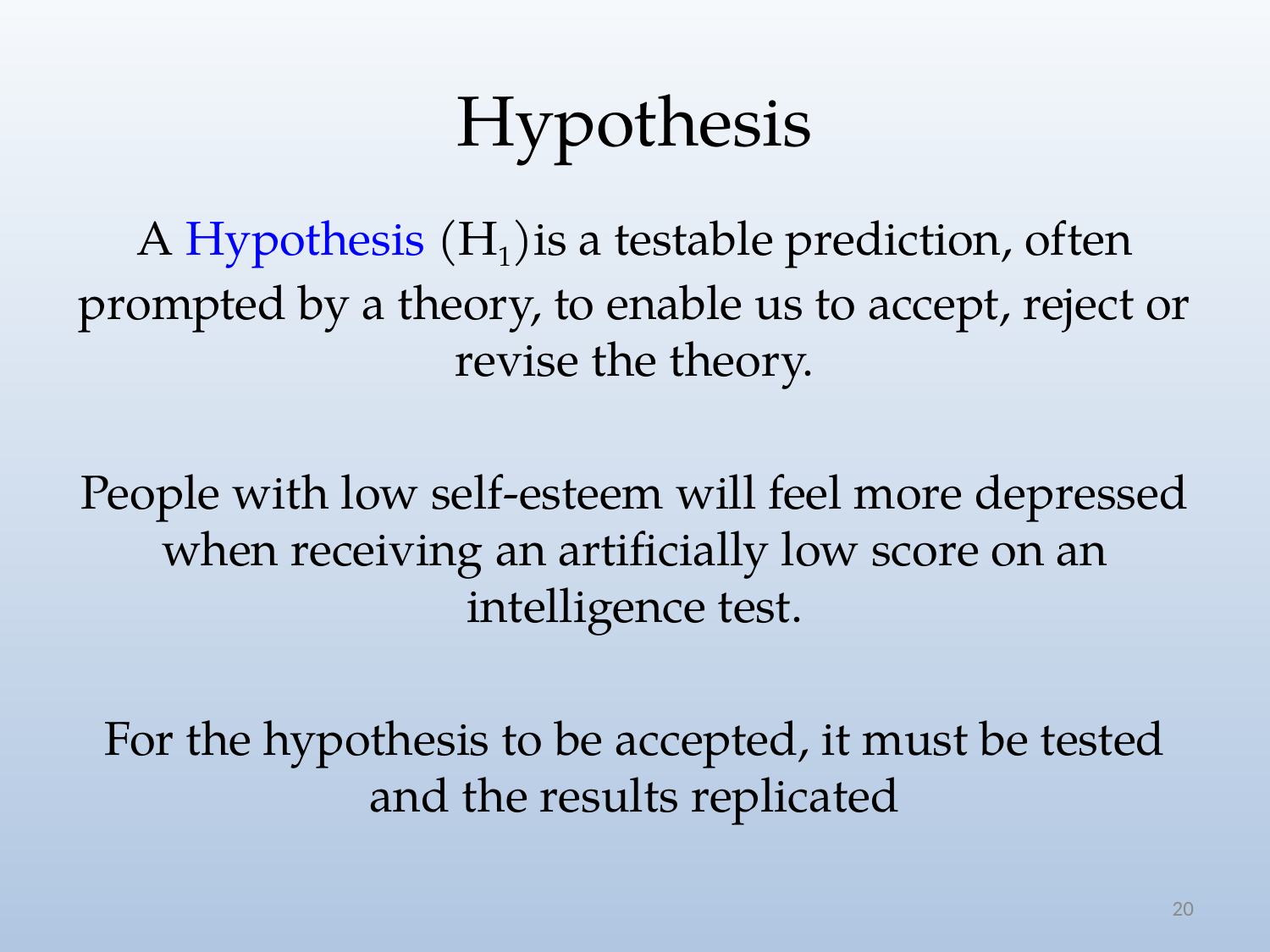

# Hypothesis
A Hypothesis (H1)is a testable prediction, often prompted by a theory, to enable us to accept, reject or revise the theory.

People with low self-esteem will feel more depressed when receiving an artificially low score on an intelligence test.

For the hypothesis to be accepted, it must be tested and the results replicated
20